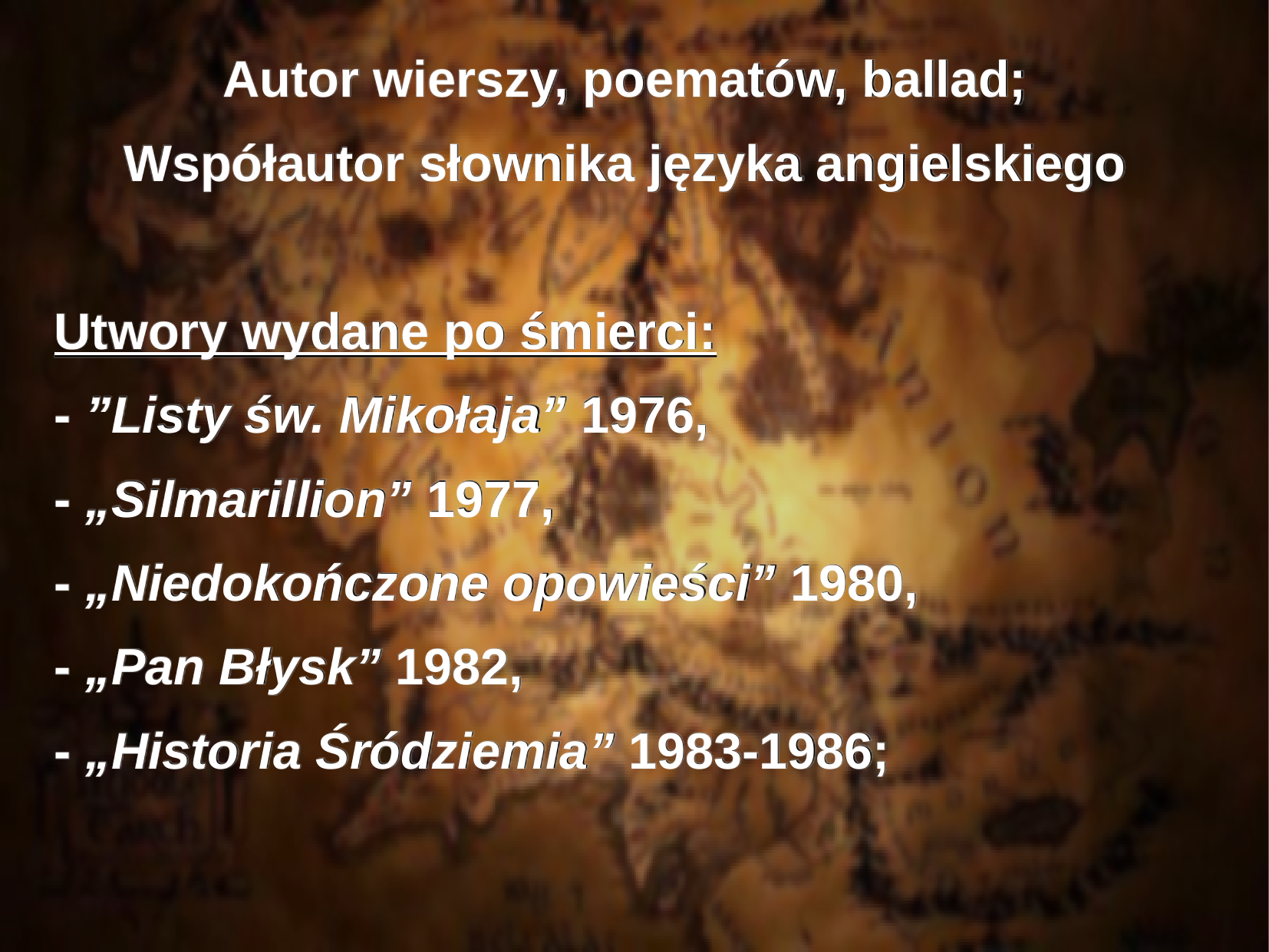

Autor wierszy, poematów, ballad;
Współautor słownika języka angielskiego

Utwory wydane po śmierci:
- ”Listy św. Mikołaja” 1976,
- „Silmarillion” 1977,
- „Niedokończone opowieści” 1980,
- „Pan Błysk” 1982,
- „Historia Śródziemia” 1983-1986;